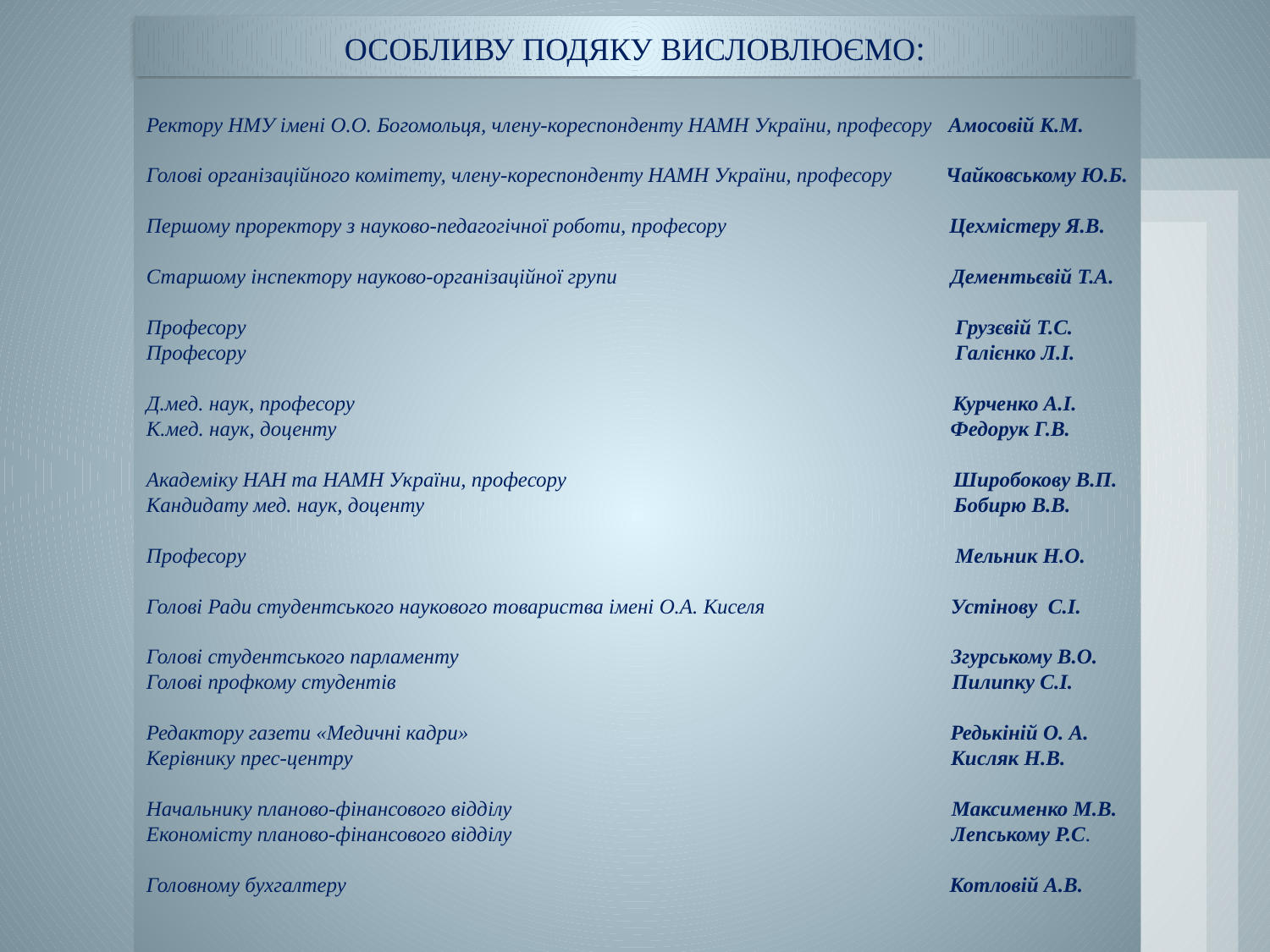

ОСОБЛИВУ ПОДЯКУ ВИСЛОВЛЮЄМО:

Ректору НМУ імені О.О. Богомольця, члену-кореспонденту НАМН України, професору   Амосовій К.М.

Голові організаційного комітету, члену-кореспонденту НАМН України, професору          Чайковському Ю.Б.

Першому проректору з науково-педагогічної роботи, професору                                          Цехмістеру Я.В.

Старшому інспектору науково-організаційної групи                                                               Дементьєвій Т.А.

Професору                                                                                                                                      Грузєвій Т.С.
Професору                                                                                                                                      Галієнко Л.І.

Д.мед. наук, професору                                                                                                                 Курченко А.І.
К.мед. наук, доценту                                                                                                                    Федорук Г.В.

Академіку НАН та НАМН України, професору                                                                         Широбокову В.П.
Кандидату мед. наук, доценту                                                                                                    Бобирю В.В.

Професору                                                                                                                                      Мельник Н.О.

Голові Ради студентського наукового товариства імені О.А. Киселя                                   Устінову  С.І.

Голові студентського парламенту                                                                                             Згурському В.О.
Голові профкому студентів                                                                                                         Пилипку С.І.

Редактору газети «Медичні кадри»                                                                                           Редькіній О. А.
Керівнику прес-центру                                                                                                                 Кисляк Н.В.

Начальнику планово-фінансового відділу                                                                                   Максименко М.В.
Економісту планово-фінансового відділу                                                                                   Лепському Р.С.

Головному бухгалтеру                                                                                                                  Котловій А.В.